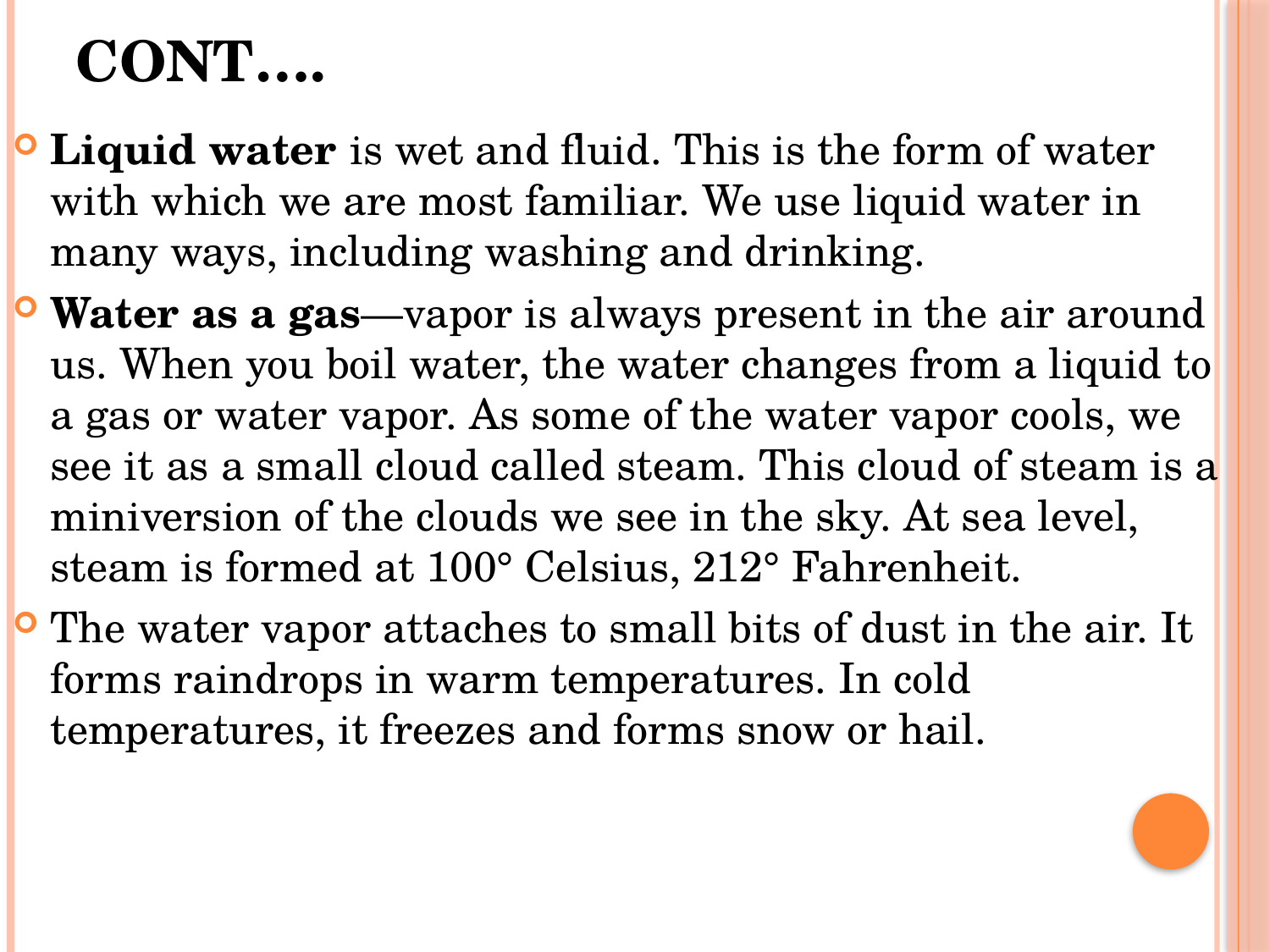

# Cont….
Liquid water is wet and fluid. This is the form of water with which we are most familiar. We use liquid water in many ways, including washing and drinking.
Water as a gas—vapor is always present in the air around us. When you boil water, the water changes from a liquid to a gas or water vapor. As some of the water vapor cools, we see it as a small cloud called steam. This cloud of steam is a miniversion of the clouds we see in the sky. At sea level, steam is formed at 100° Celsius, 212° Fahrenheit.
The water vapor attaches to small bits of dust in the air. It forms raindrops in warm temperatures. In cold temperatures, it freezes and forms snow or hail.